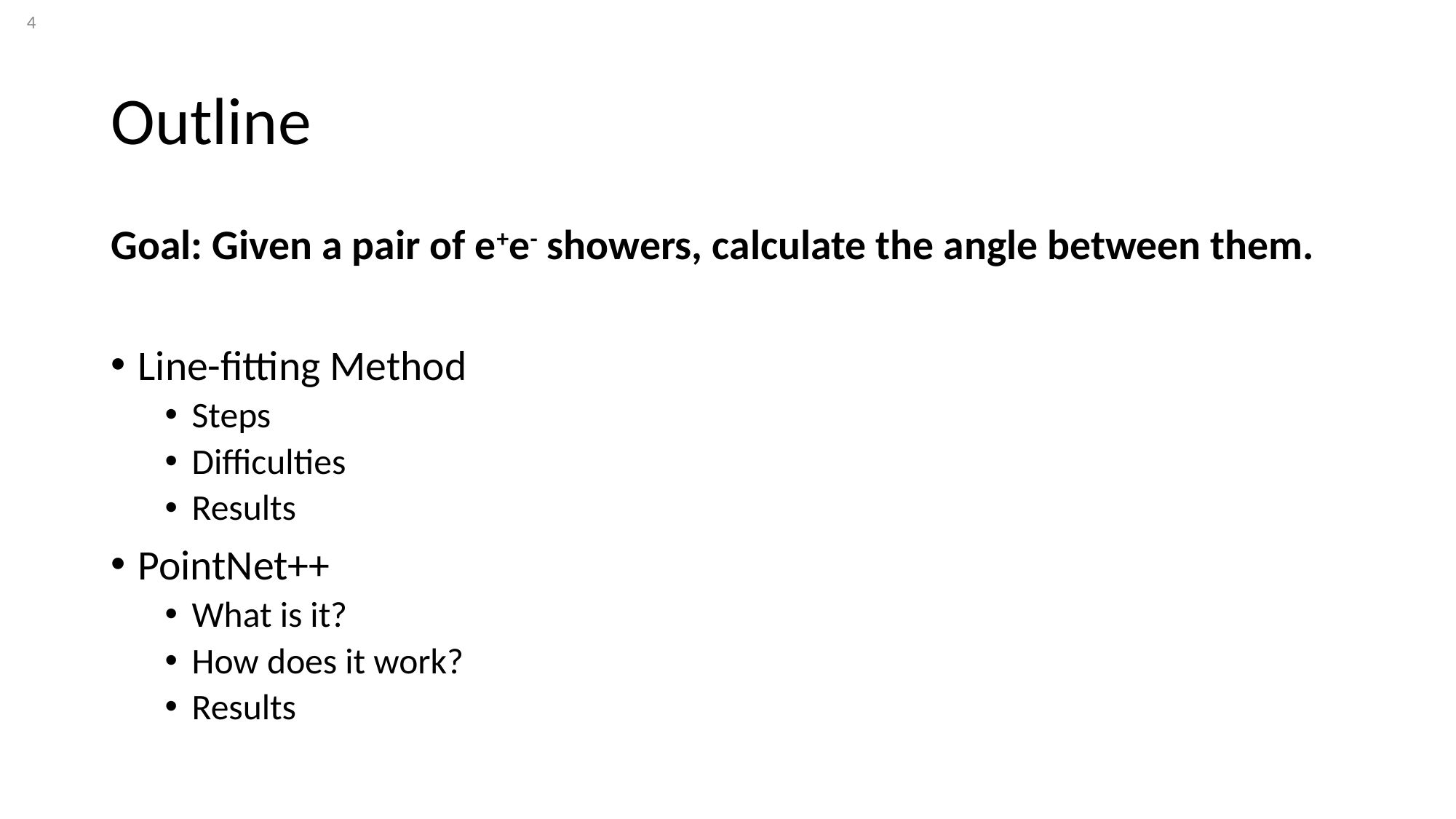

4
# Outline
Goal: Given a pair of e+e- showers, calculate the angle between them.

Line-fitting Method
Steps
Difficulties
Results
PointNet++
What is it?
How does it work?
Results